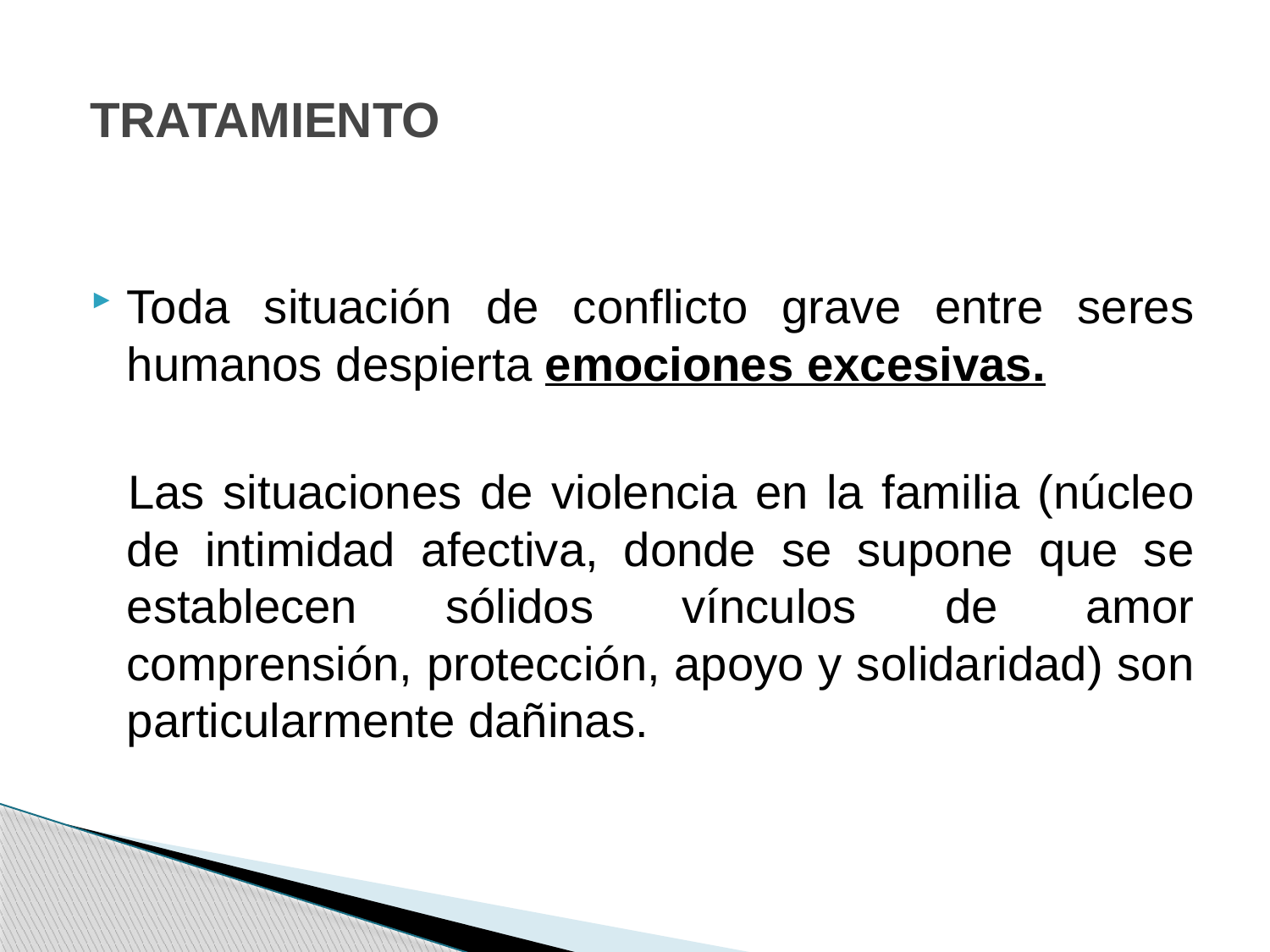

# TRATAMIENTO

Toda situación de conflicto grave entre seres humanos despierta emociones excesivas.

  Las situaciones de violencia en la familia (núcleo de intimidad afectiva, donde se supone que se establecen sólidos vínculos de amor comprensión, protección, apoyo y solidaridad) son particularmente dañinas.